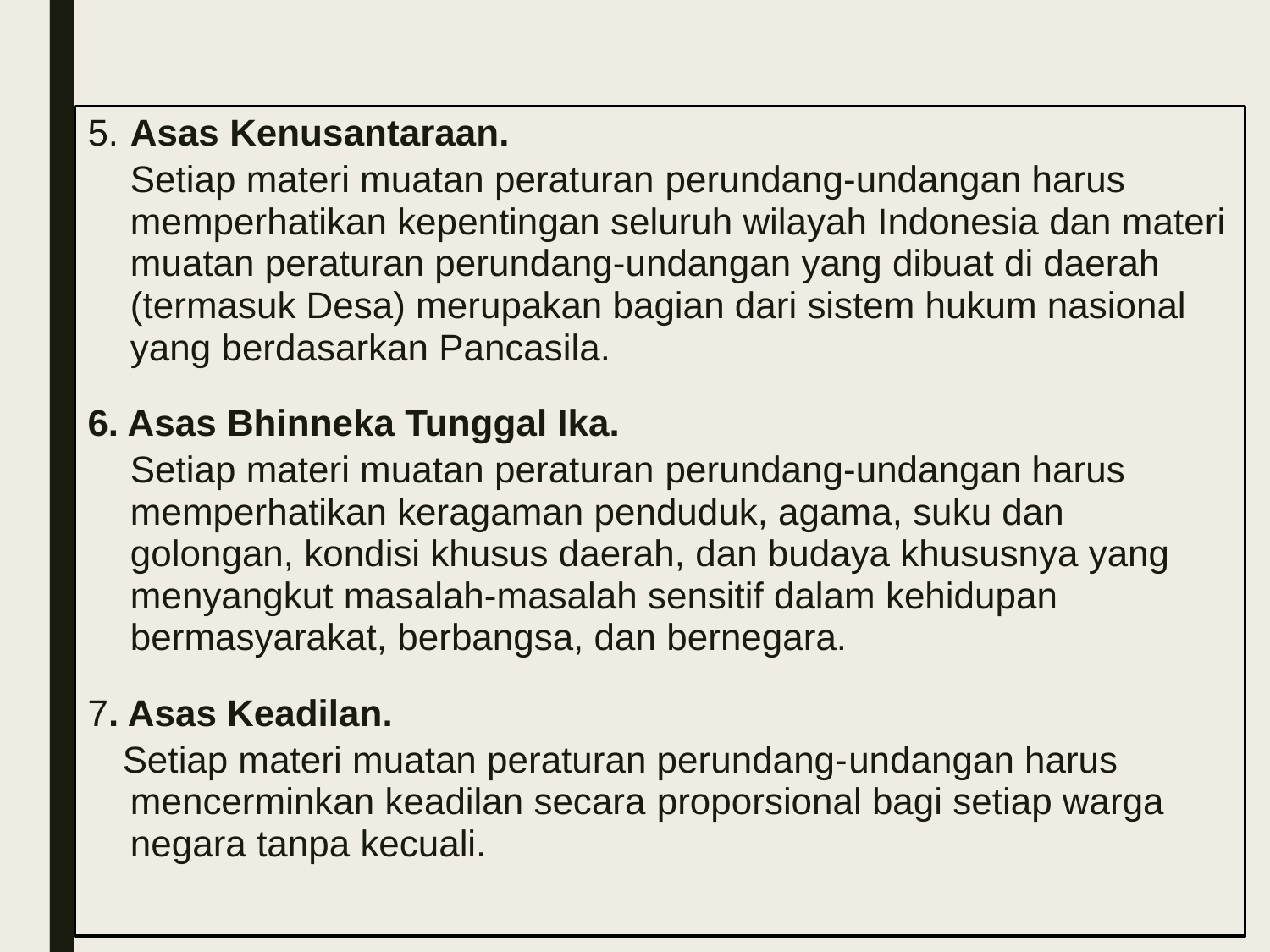

5.	Asas Kenusantaraan.
Setiap materi muatan peraturan perundang-undangan harus memperhatikan kepentingan seluruh wilayah Indonesia dan materi muatan peraturan perundang-undangan yang dibuat di daerah (termasuk Desa) merupakan bagian dari sistem hukum nasional yang berdasarkan Pancasila.

6. Asas Bhinneka Tunggal Ika.
Setiap materi muatan peraturan perundang-undangan harus memperhatikan keragaman penduduk, agama, suku dan golongan, kondisi khusus daerah, dan budaya khususnya yang menyangkut masalah-masalah sensitif dalam kehidupan bermasyarakat, berbangsa, dan bernegara.

7. Asas Keadilan.
Setiap materi muatan peraturan perundang-undangan harus mencerminkan keadilan secara proporsional bagi setiap warga negara tanpa kecuali.